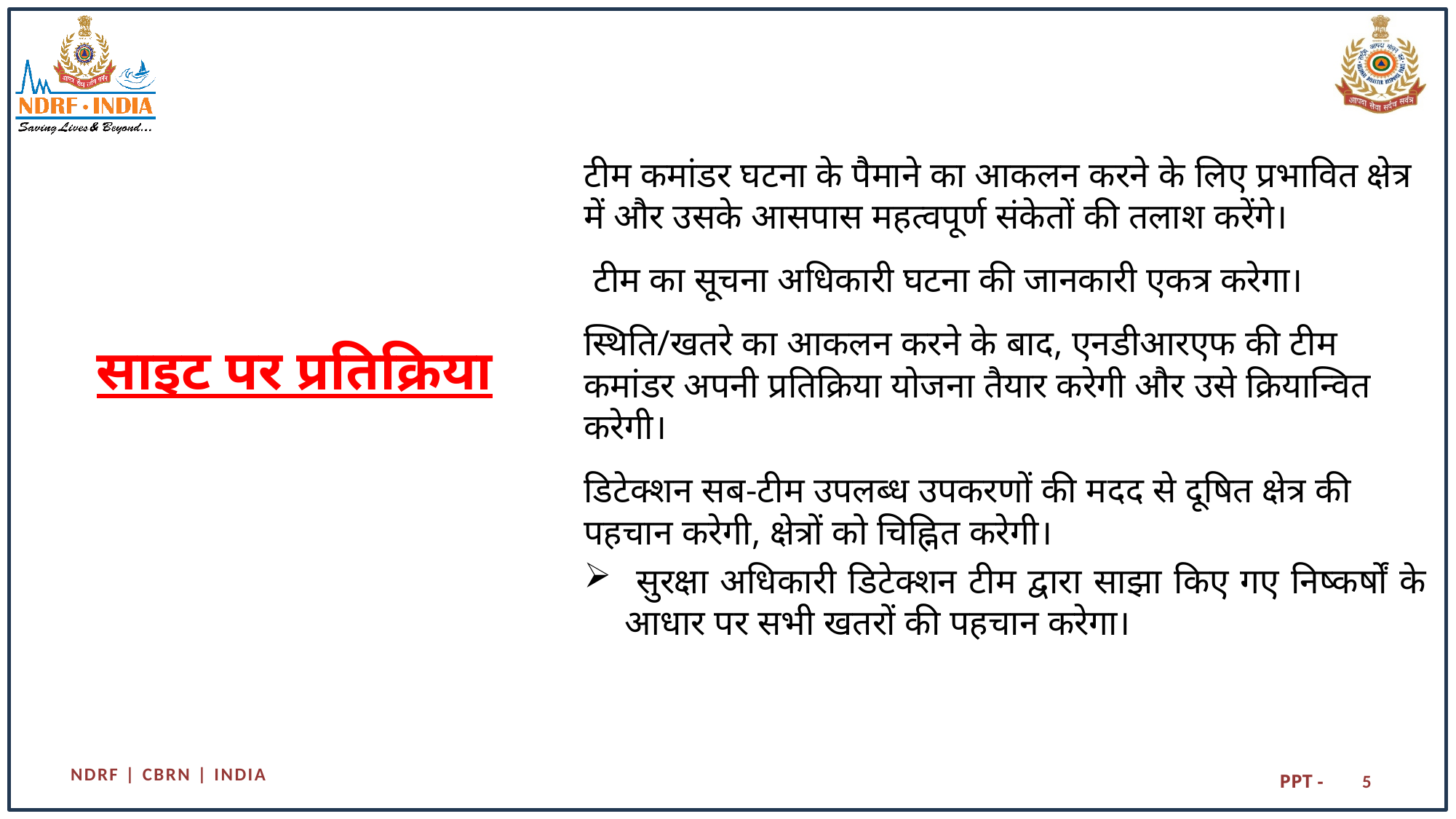

टीम कमांडर घटना के पैमाने का आकलन करने के लिए प्रभावित क्षेत्र में और उसके आसपास महत्वपूर्ण संकेतों की तलाश करेंगे।
 टीम का सूचना अधिकारी घटना की जानकारी एकत्र करेगा।
स्थिति/खतरे का आकलन करने के बाद, एनडीआरएफ की टीम कमांडर अपनी प्रतिक्रिया योजना तैयार करेगी और उसे क्रियान्वित करेगी।
डिटेक्शन सब-टीम उपलब्ध उपकरणों की मदद से दूषित क्षेत्र की पहचान करेगी, क्षेत्रों को चिह्नित करेगी।
 सुरक्षा अधिकारी डिटेक्शन टीम द्वारा साझा किए गए निष्कर्षों के आधार पर सभी खतरों की पहचान करेगा।
# साइट पर प्रतिक्रिया